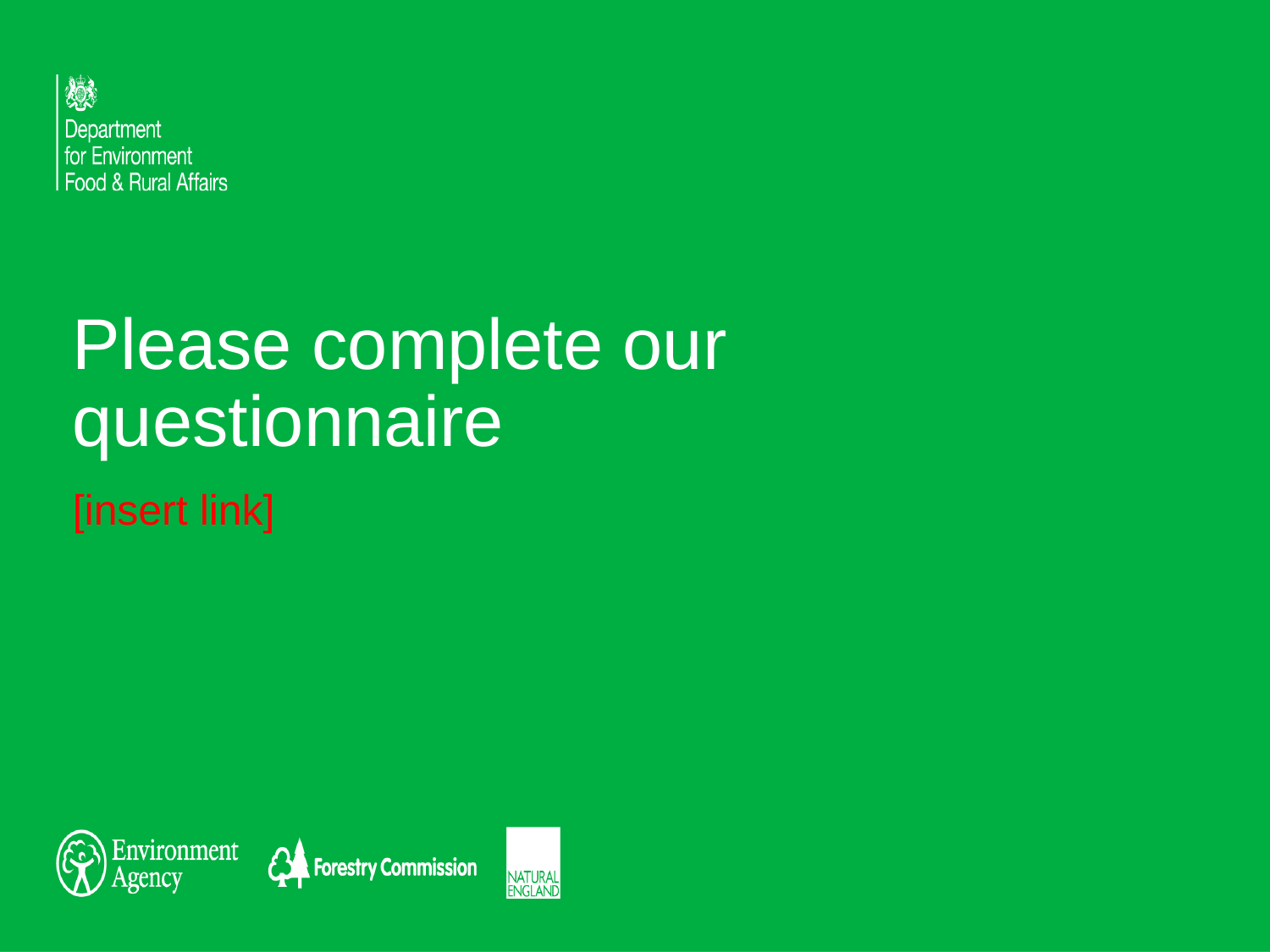

# Please complete our questionnaire
[insert link]
18